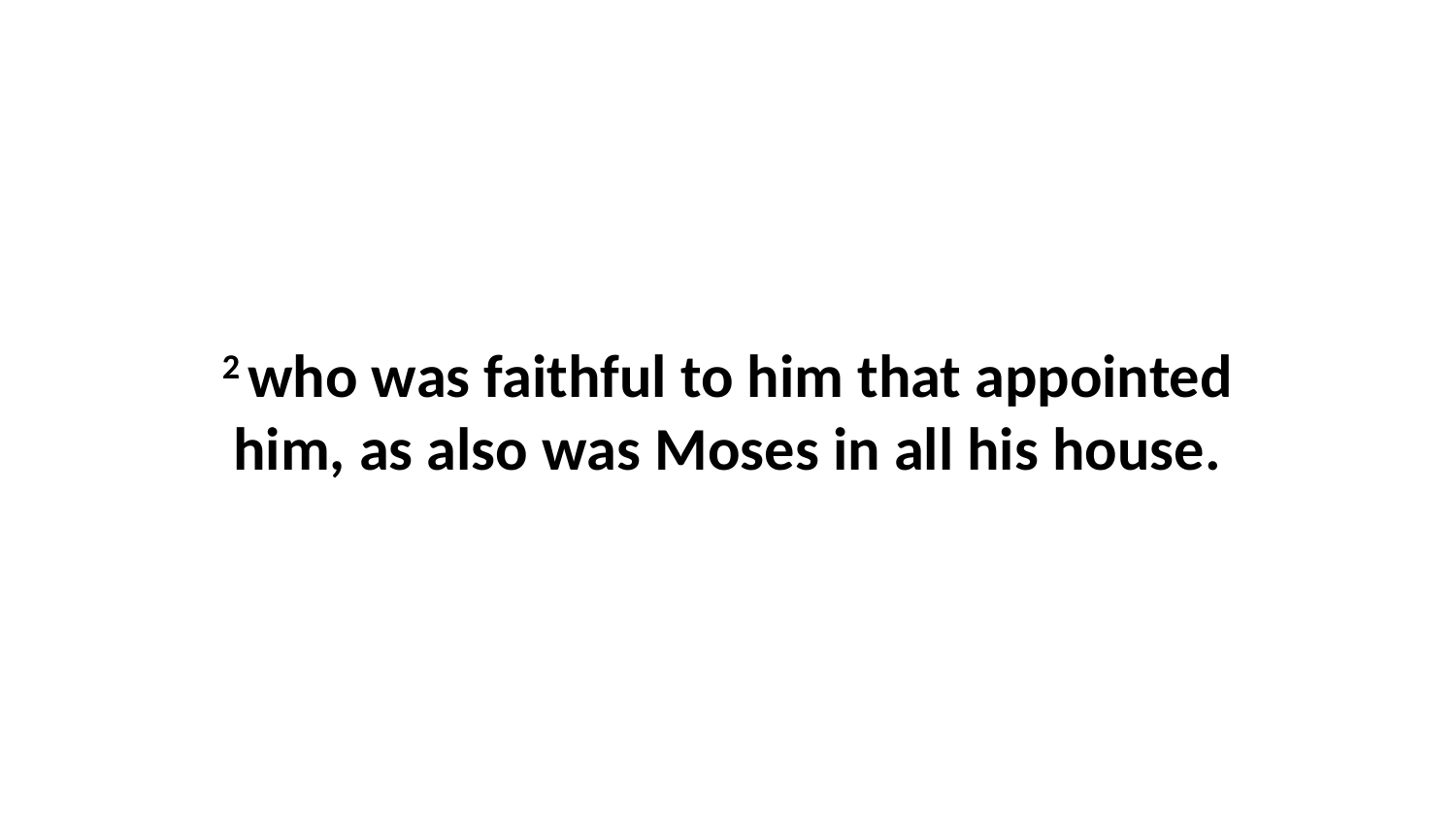

2 who was faithful to him that appointed him, as also was Moses in all his house.